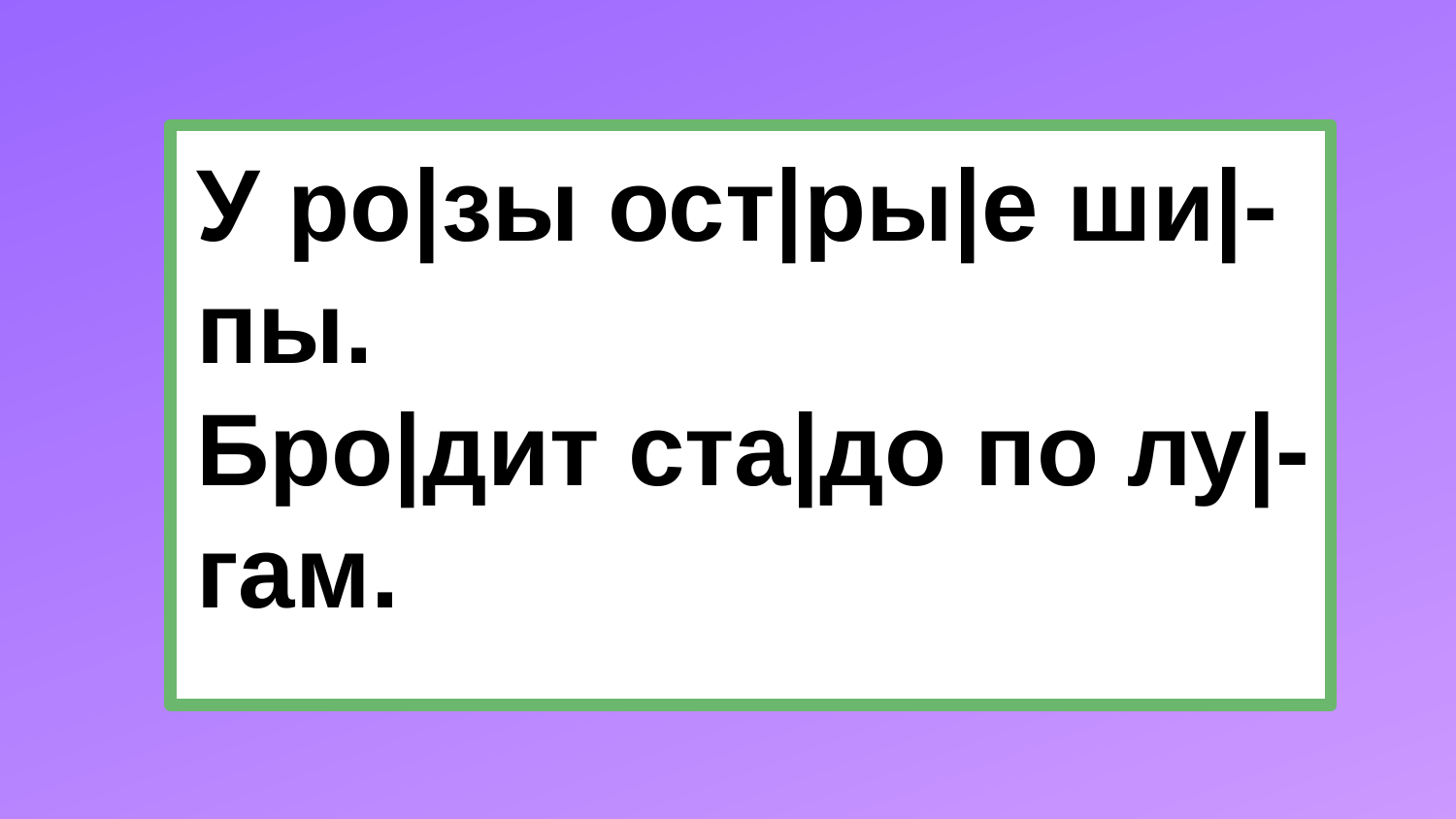

У ро|зы ост|ры|е ши|-
пы.
Бро|дит ста|до по лу|-
гам.